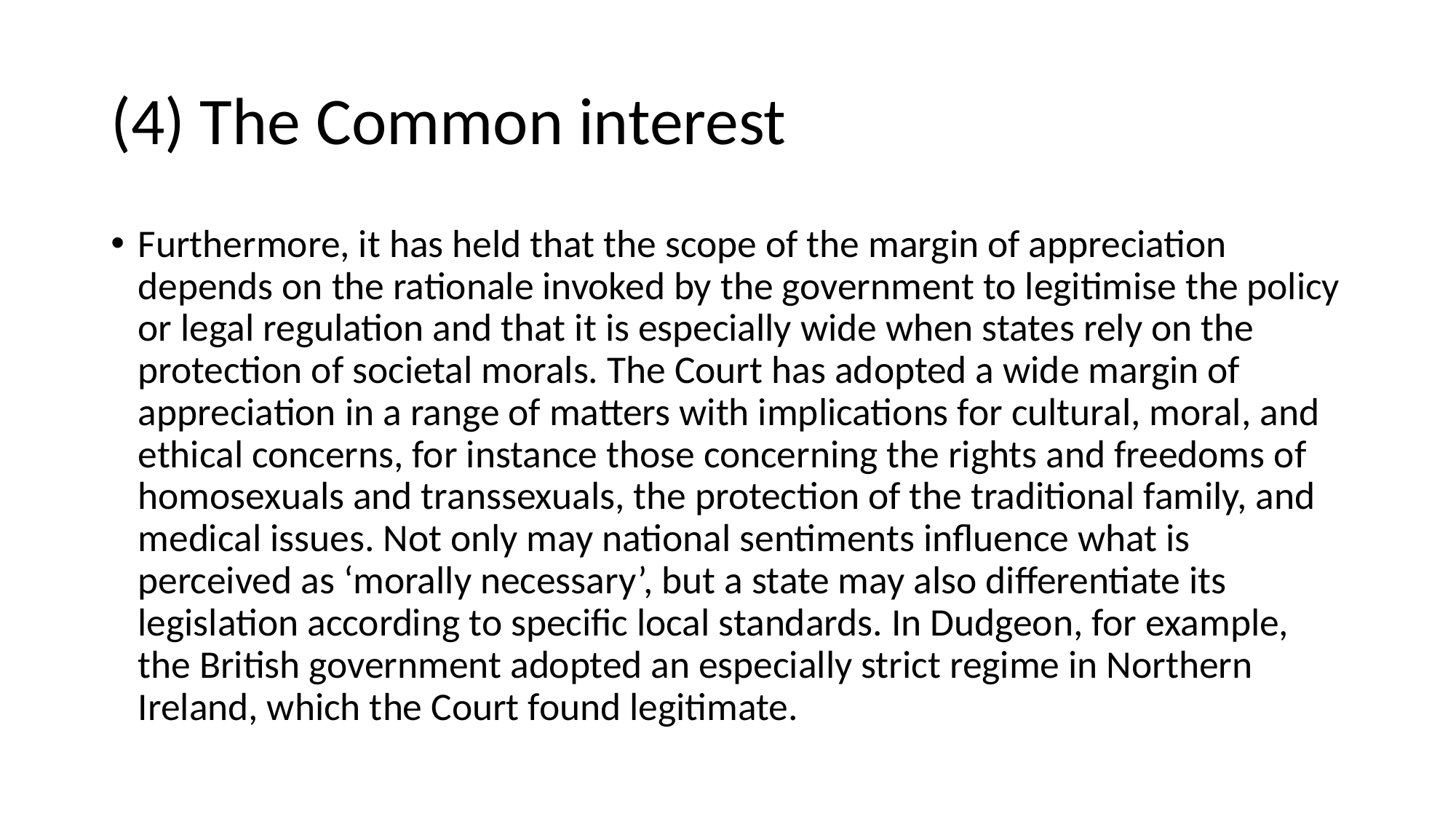

# (4) The Common interest
Furthermore, it has held that the scope of the margin of appreciation depends on the rationale invoked by the government to legitimise the policy or legal regulation and that it is especially wide when states rely on the protection of societal morals. The Court has adopted a wide margin of appreciation in a range of matters with implications for cultural, moral, and ethical concerns, for instance those concerning the rights and freedoms of homosexuals and transsexuals, the protection of the traditional family, and medical issues. Not only may national sentiments influence what is perceived as ‘morally necessary’, but a state may also differentiate its legislation according to specific local standards. In Dudgeon, for example, the British government adopted an especially strict regime in Northern Ireland, which the Court found legitimate.